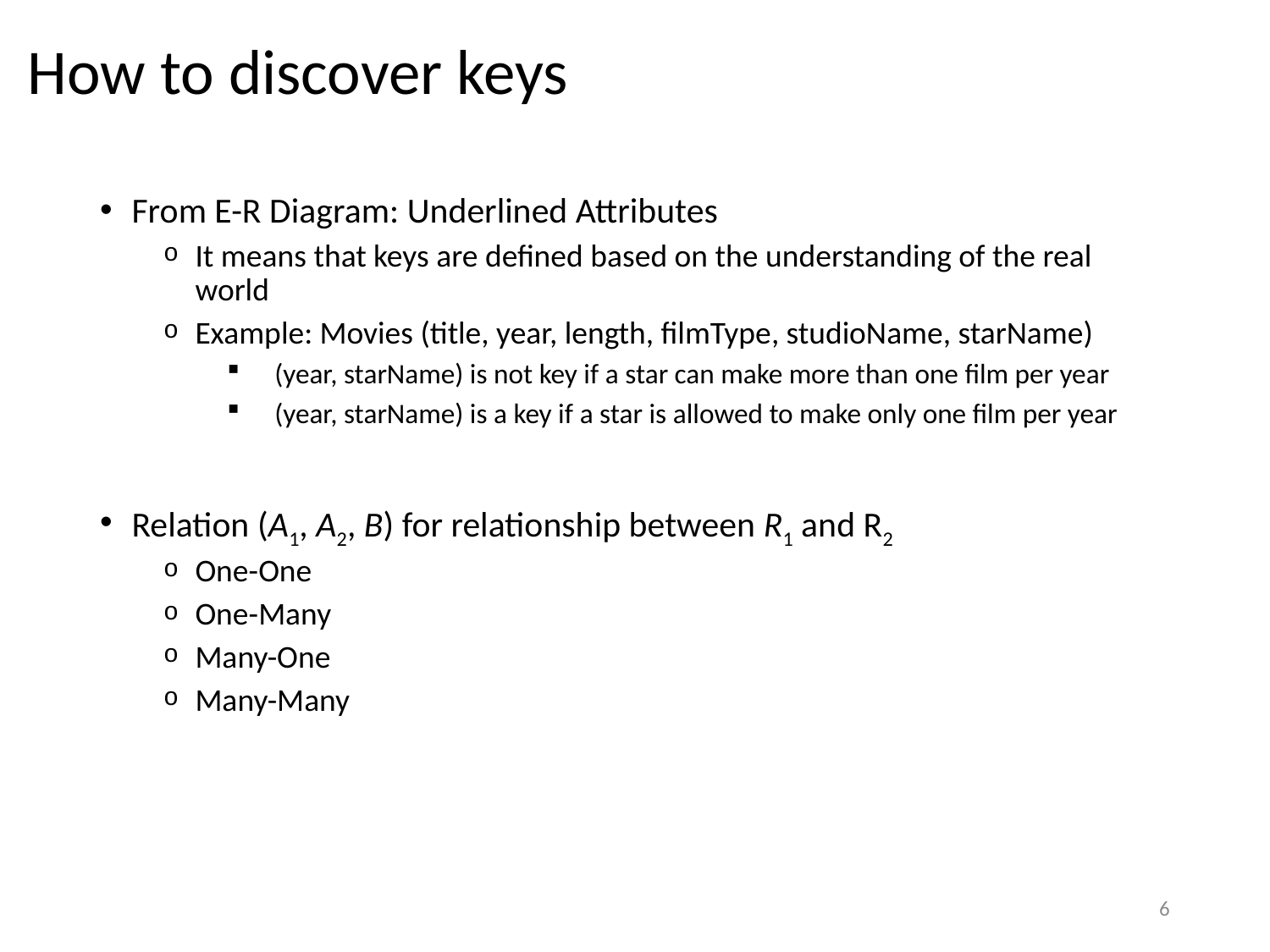

# How to discover keys
From E-R Diagram: Underlined Attributes
It means that keys are defined based on the understanding of the real world
Example: Movies (title, year, length, filmType, studioName, starName)
(year, starName) is not key if a star can make more than one film per year
(year, starName) is a key if a star is allowed to make only one film per year

Relation (A1, A2, B) for relationship between R1 and R2
One-One
One-Many
Many-One
Many-Many

6